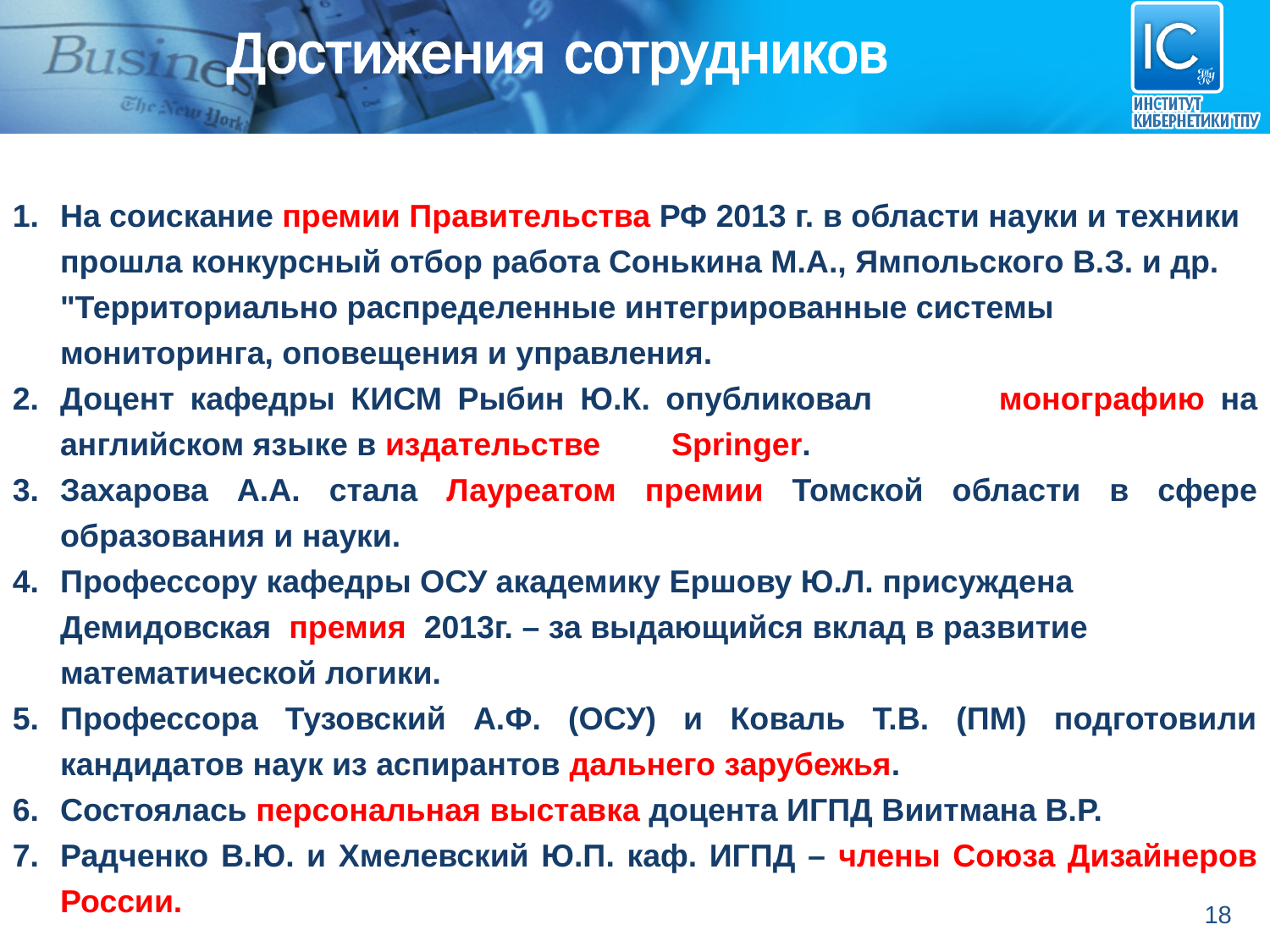

Достижения сотрудников
На соискание премии Правительства РФ 2013 г. в области науки и техники прошла конкурсный отбор работа Сонькина М.А., Ямпольского В.З. и др. "Территориально распределенные интегрированные системы мониторинга, оповещения и управления.
Доцент кафедры КИСМ Рыбин Ю.К. опубликовал        монографию на английском языке в издательстве        Springer.
Захарова А.А. стала Лауреатом премии Томской области в сфере образования и науки.
Профессору кафедры ОСУ академику Ершову Ю.Л. присуждена  Демидовская  премия  2013г. – за выдающийся вклад в развитие математической логики.
Профессора Тузовский А.Ф. (ОСУ) и Коваль Т.В. (ПМ) подготовили кандидатов наук из аспирантов дальнего зарубежья.
Состоялась персональная выставка доцента ИГПД Виитмана В.Р.
Радченко В.Ю. и Хмелевский Ю.П. каф. ИГПД – члены Союза Дизайнеров России.
18